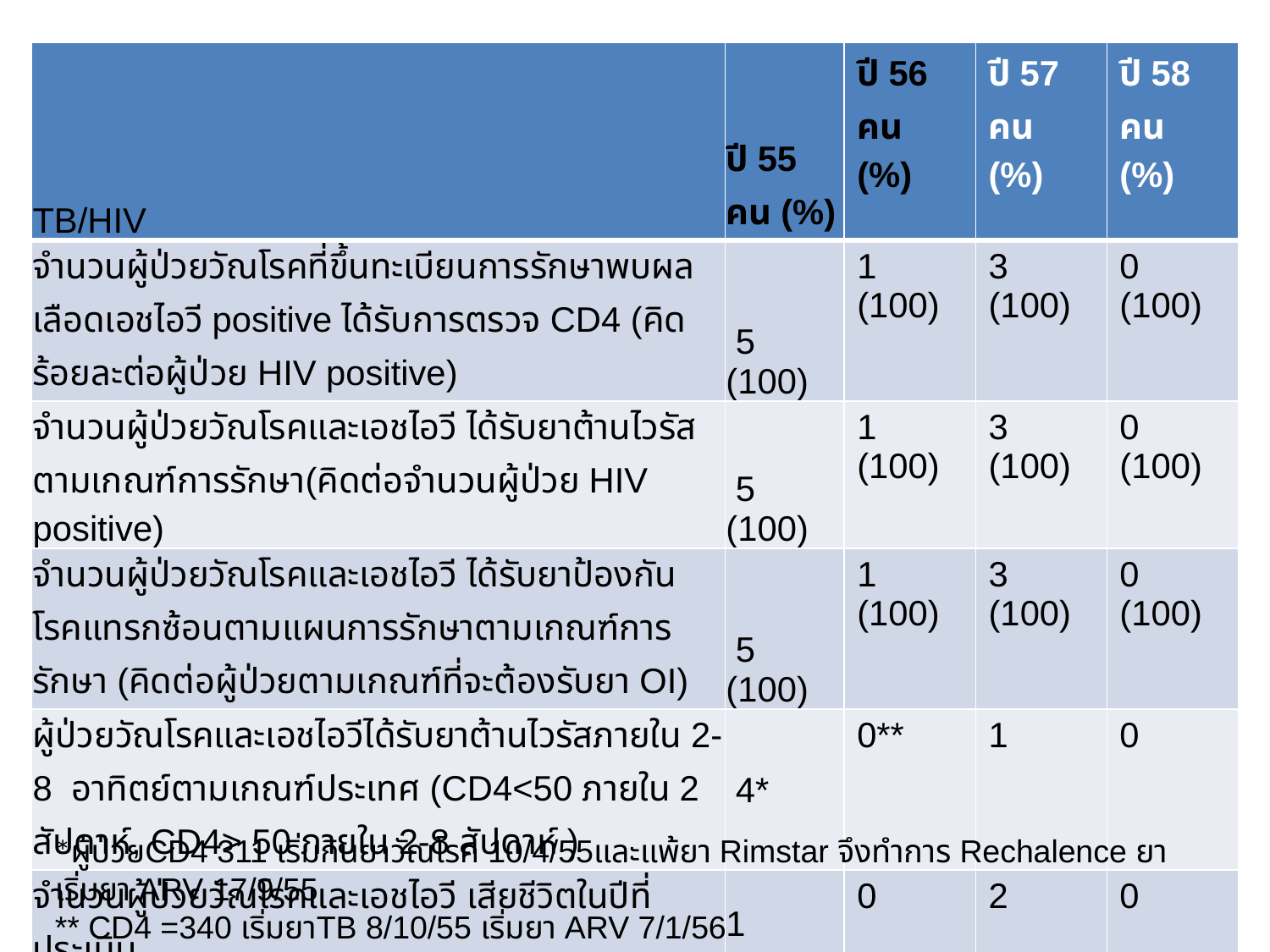

| TB/HIV | ปี 55 คน (%) | ปี 56 คน (%) | ปี 57 คน (%) | ปี 58 คน (%) |
| --- | --- | --- | --- | --- |
| จำนวนผู้ป่วยวัณโรคที่ขึ้นทะเบียนการรักษาพบผลเลือดเอชไอวี positive ได้รับการตรวจ CD4 (คิดร้อยละต่อผู้ป่วย HIV positive) | 5 (100) | 1 (100) | 3 (100) | 0 (100) |
| จำนวนผู้ป่วยวัณโรคและเอชไอวี ได้รับยาต้านไวรัสตามเกณฑ์การรักษา(คิดต่อจำนวนผู้ป่วย HIV positive) | 5 (100) | 1 (100) | 3 (100) | 0 (100) |
| จำนวนผู้ป่วยวัณโรคและเอชไอวี ได้รับยาป้องกันโรคแทรกซ้อนตามแผนการรักษาตามเกณฑ์การรักษา (คิดต่อผู้ป่วยตามเกณฑ์ที่จะต้องรับยา OI) | 5 (100) | 1 (100) | 3 (100) | 0 (100) |
| ผู้ป่วยวัณโรคและเอชไอวีได้รับยาต้านไวรัสภายใน 2-8 อาทิตย์ตามเกณฑ์ประเทศ (CD4<50 ภายใน 2 สัปดาห์, CD4> 50 ภายใน 2-8 สัปดาห์ ) | 4\* | 0\*\* | 1 | 0 |
| จำนวนผู้ป่วยวัณโรคและเอชไอวี เสียชีวิตในปีที่ประเมิน | 1 | 0 | 2 | 0 |
| ค่ามัธยฐานระยะเวลาในการเริ่มยาต้านไวรัส Median time(วัน) | --- | --- | --- | --- |
*ผู้ป่วยCD4 311 เริ่มกินยาวัณโรค 10/4/55และแพ้ยา Rimstar จึงทำการ Rechalence ยา เริ่มยา ARV 17/9/55
** CD4 =340 เริ่มยาTB 8/10/55 เริ่มยา ARV 7/1/56